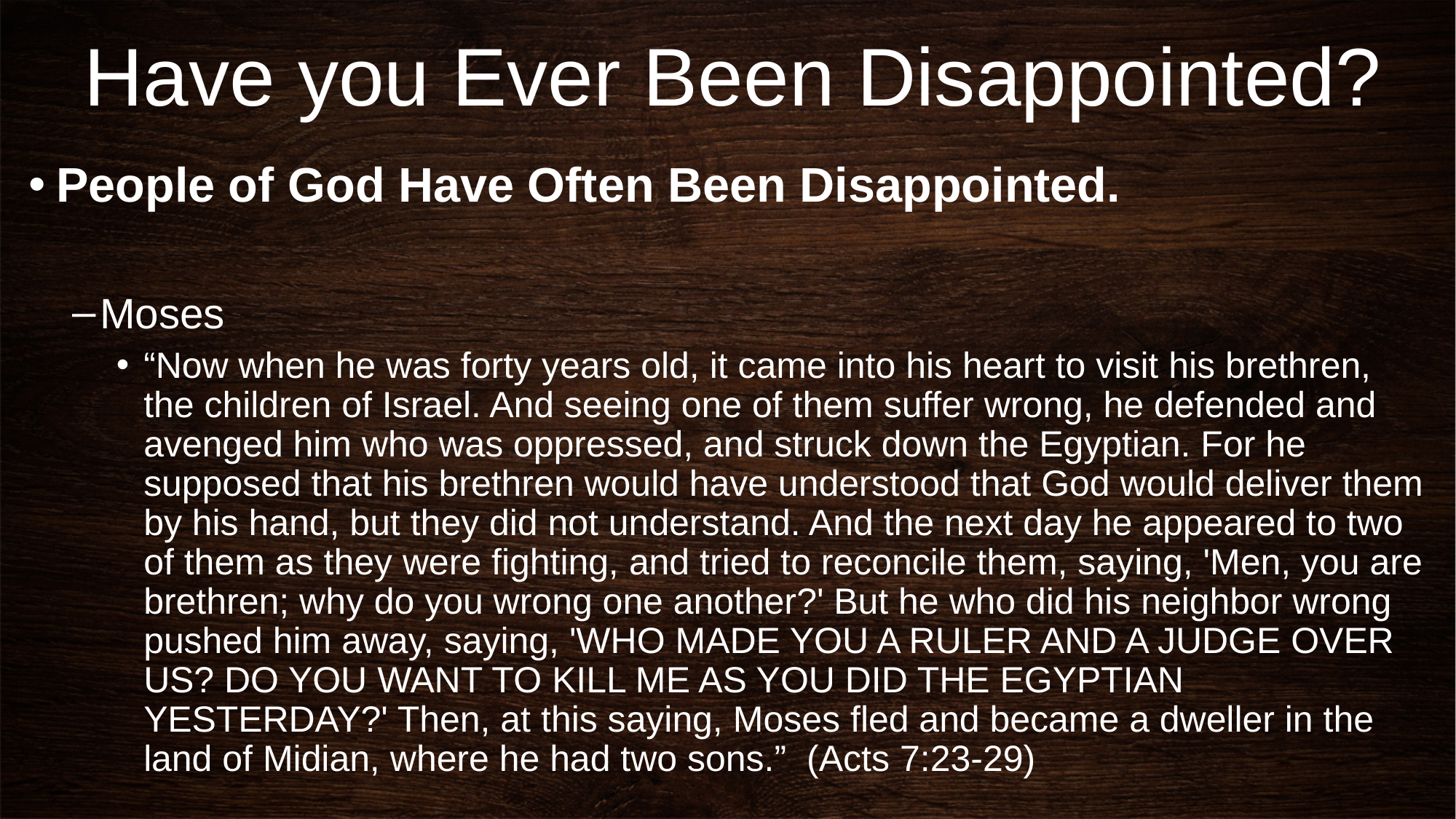

# Have you Ever Been Disappointed?
People of God Have Often Been Disappointed.

Moses
“Now when he was forty years old, it came into his heart to visit his brethren, the children of Israel. And seeing one of them suffer wrong, he defended and avenged him who was oppressed, and struck down the Egyptian. For he supposed that his brethren would have understood that God would deliver them by his hand, but they did not understand. And the next day he appeared to two of them as they were fighting, and tried to reconcile them, saying, 'Men, you are brethren; why do you wrong one another?' But he who did his neighbor wrong pushed him away, saying, 'WHO MADE YOU A RULER AND A JUDGE OVER US? DO YOU WANT TO KILL ME AS YOU DID THE EGYPTIAN YESTERDAY?' Then, at this saying, Moses fled and became a dweller in the land of Midian, where he had two sons.”  (Acts 7:23-29)